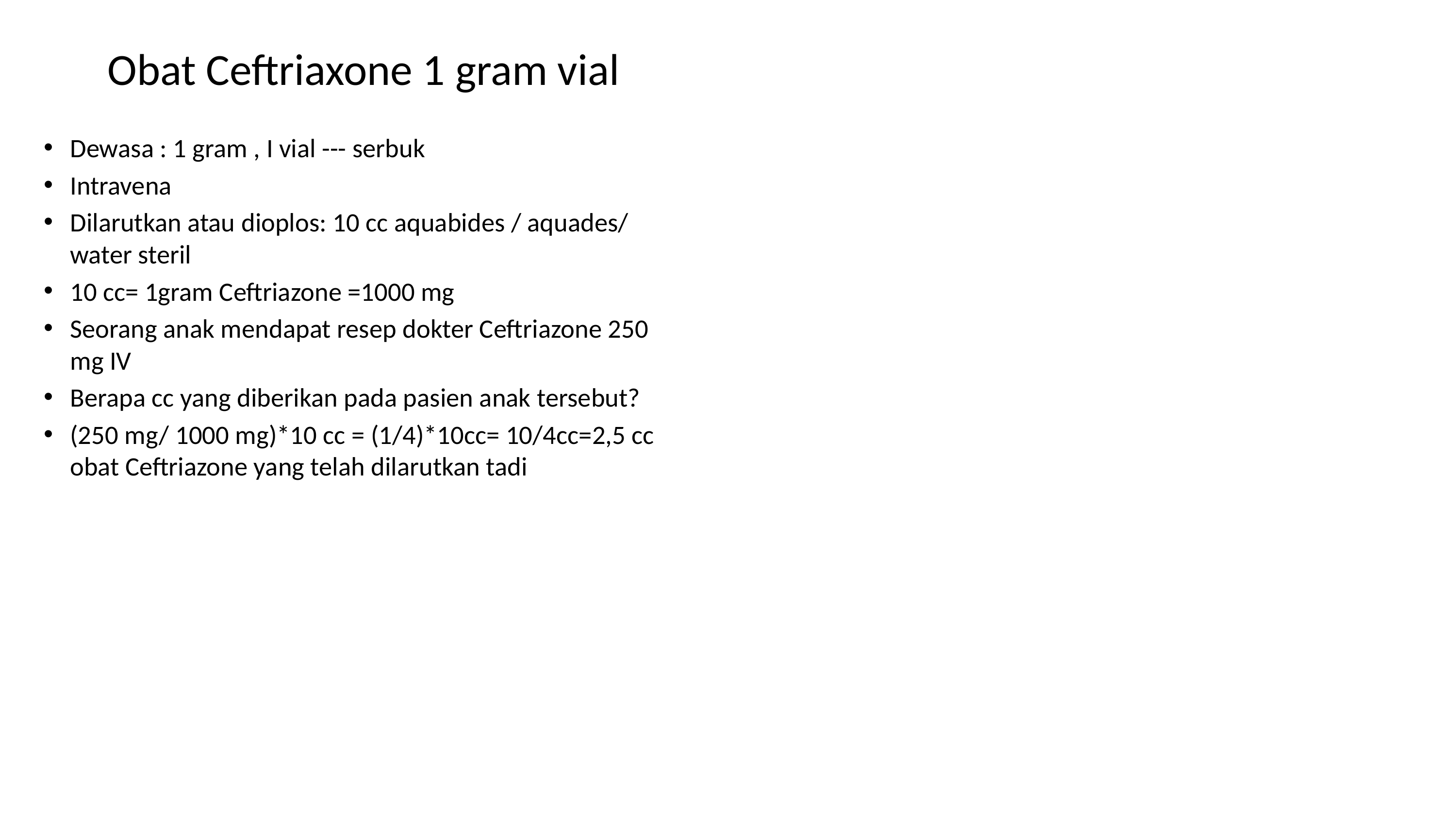

# Obat Ceftriaxone 1 gram vial
Dewasa : 1 gram , I vial --- serbuk
Intravena
Dilarutkan atau dioplos: 10 cc aquabides / aquades/ water steril
10 cc= 1gram Ceftriazone =1000 mg
Seorang anak mendapat resep dokter Ceftriazone 250 mg IV
Berapa cc yang diberikan pada pasien anak tersebut?
(250 mg/ 1000 mg)*10 cc = (1/4)*10cc= 10/4cc=2,5 cc obat Ceftriazone yang telah dilarutkan tadi